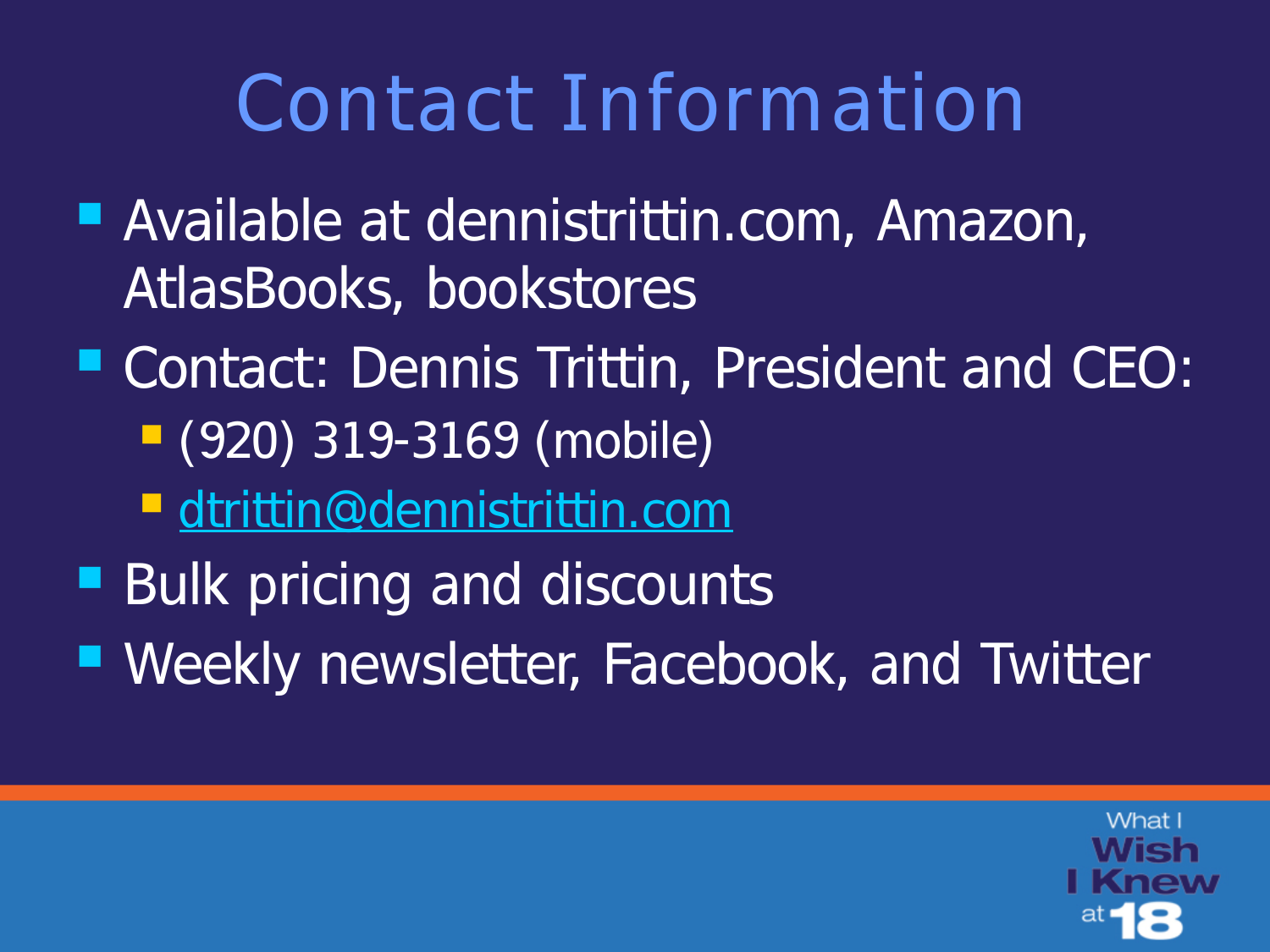

Contact Information
Available at dennistrittin.com, Amazon, AtlasBooks, bookstores
Contact: Dennis Trittin, President and CEO:
(920) 319-3169 (mobile)
dtrittin@dennistrittin.com
Bulk pricing and discounts
Weekly newsletter, Facebook, and Twitter